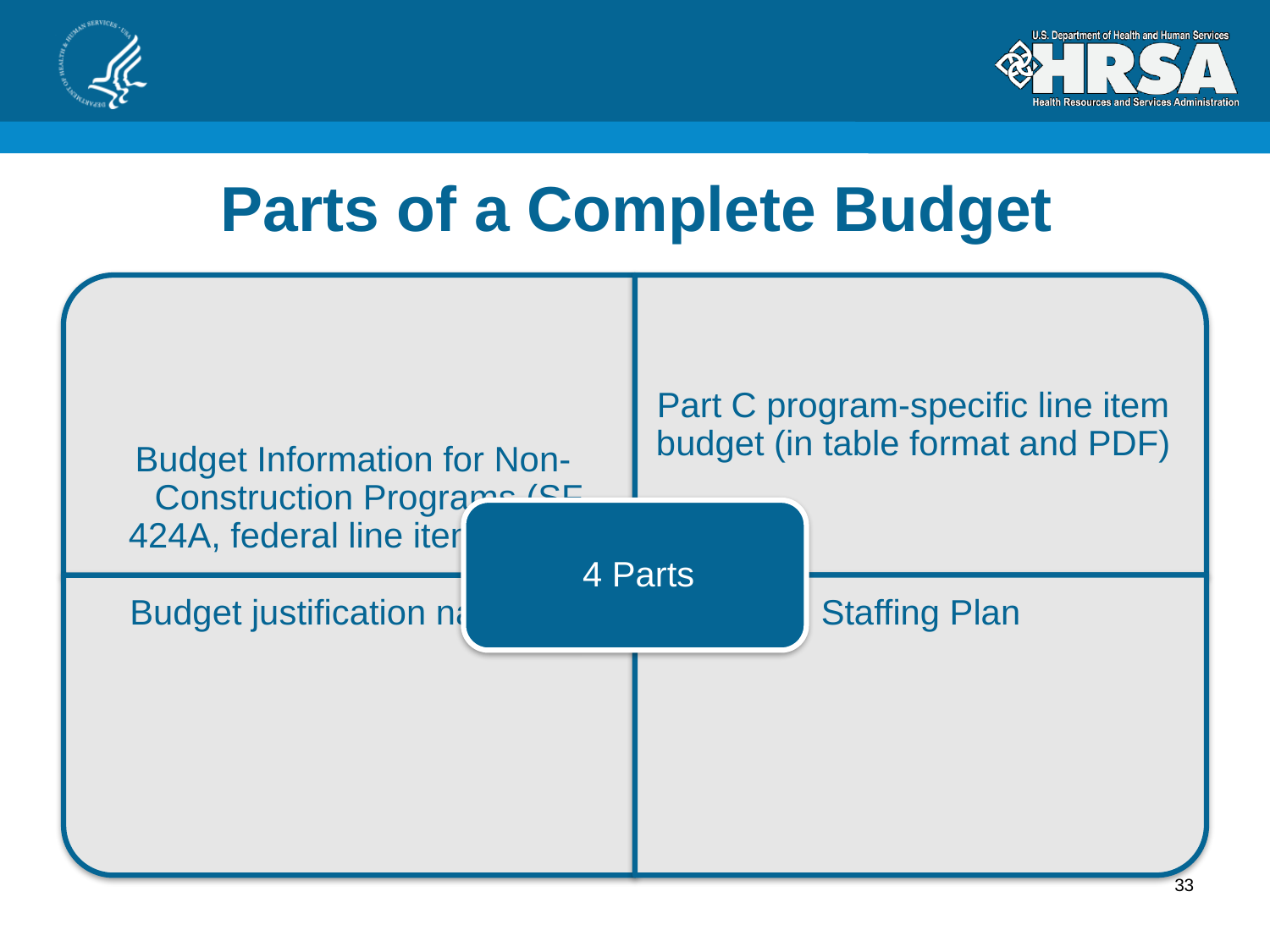

# Parts of a Complete Budget
Budget Information for Non-Construction Programs (SF 424A, federal line item budget)
Part C program-specific line item budget (in table format and PDF)
Budget justification narrative
Staffing Plan
4 Parts
33